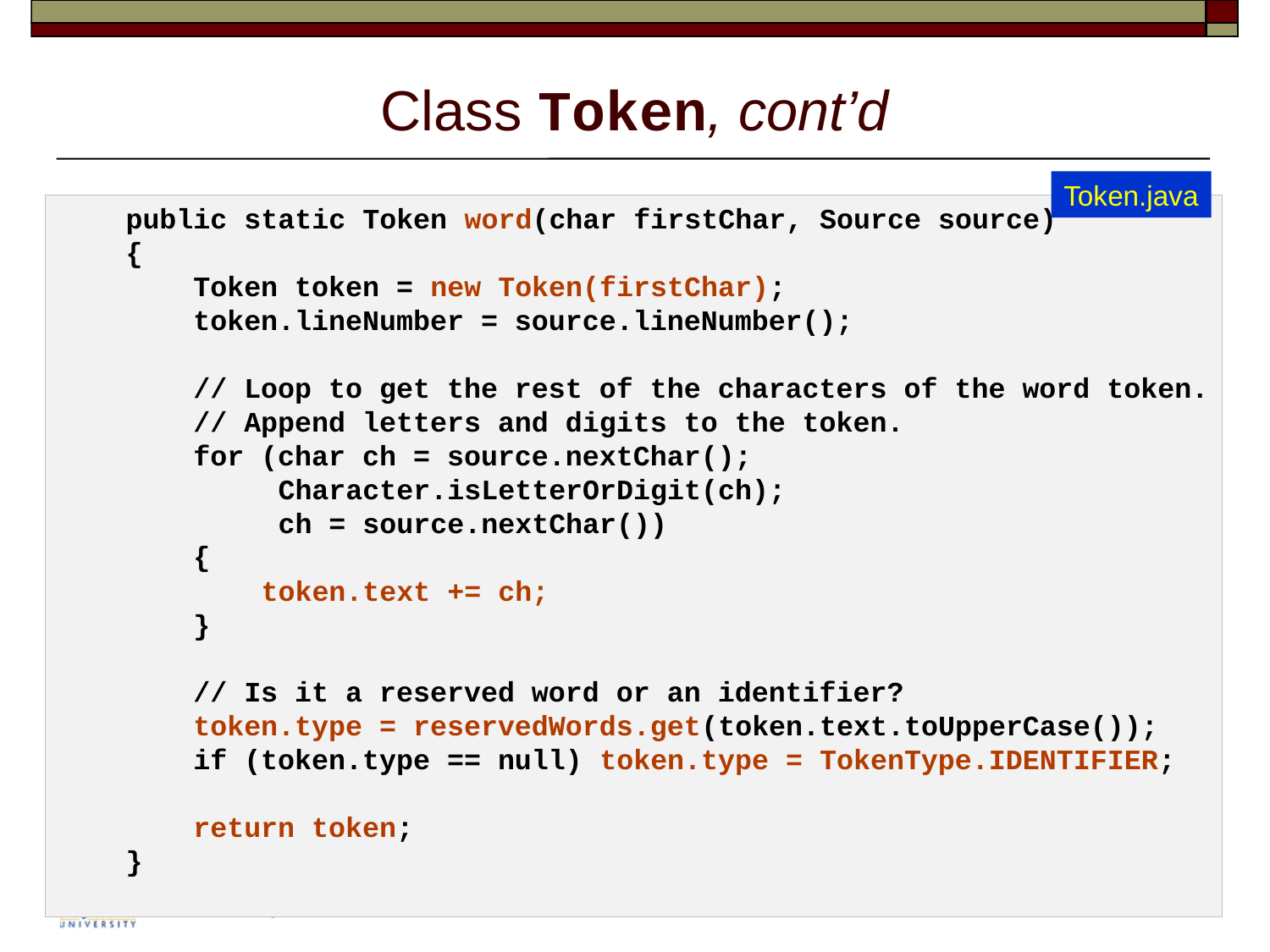

# Class Token, cont’d
Token.java
    public static Token word(char firstChar, Source source)
    {
        Token token = new Token(firstChar);
        token.lineNumber = source.lineNumber();

        // Loop to get the rest of the characters of the word token.
        // Append letters and digits to the token.
        for (char ch = source.nextChar();
             Character.isLetterOrDigit(ch);
             ch = source.nextChar())
        {
            token.text += ch;
        }

        // Is it a reserved word or an identifier?
        token.type = reservedWords.get(token.text.toUpperCase());
        if (token.type == null) token.type = TokenType.IDENTIFIER;
        return token;
    }

23